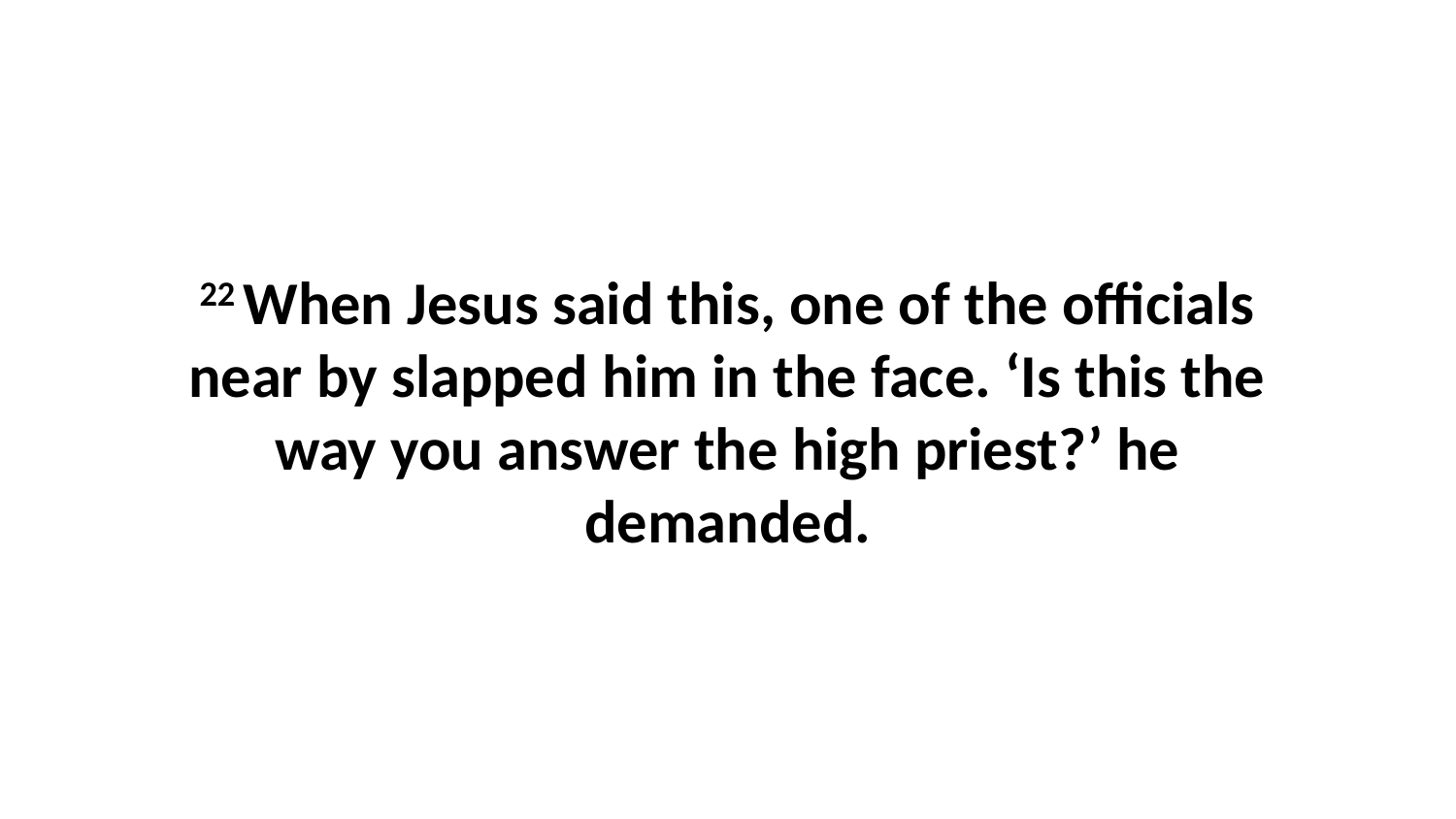

22 When Jesus said this, one of the officials near by slapped him in the face. ‘Is this the way you answer the high priest?’ he demanded.